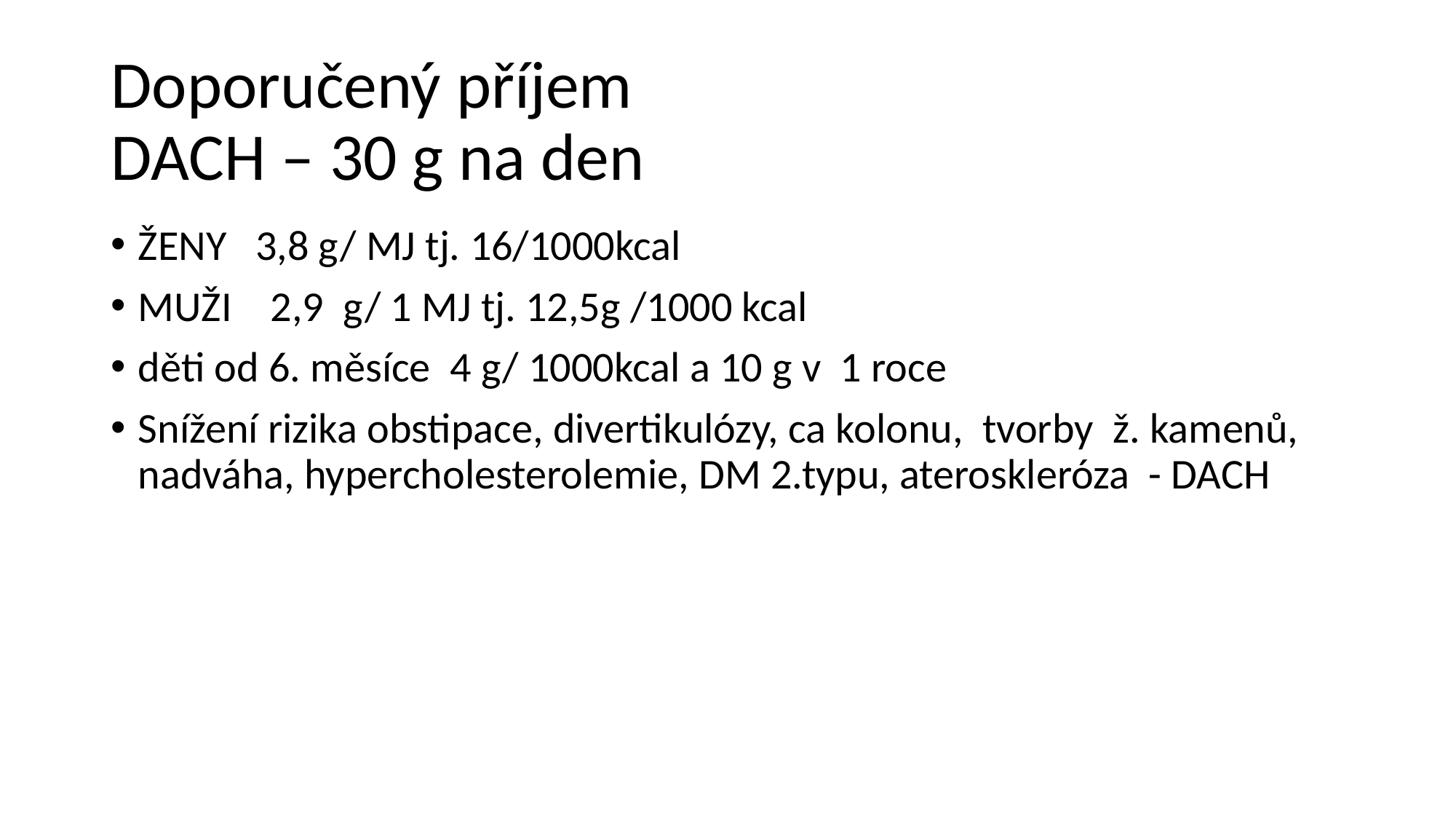

Doporučený příjem
DACH – 30 g na den
ŽENY   3,8 g/ MJ tj. 16/1000kcal
MUŽI    2,9  g/ 1 MJ tj. 12,5g /1000 kcal
děti od 6. měsíce  4 g/ 1000kcal a 10 g v  1 roce
Snížení rizika obstipace, divertikulózy, ca kolonu,  tvorby  ž. kamenů, nadváha, hypercholesterolemie, DM 2.typu, ateroskleróza  - DACH